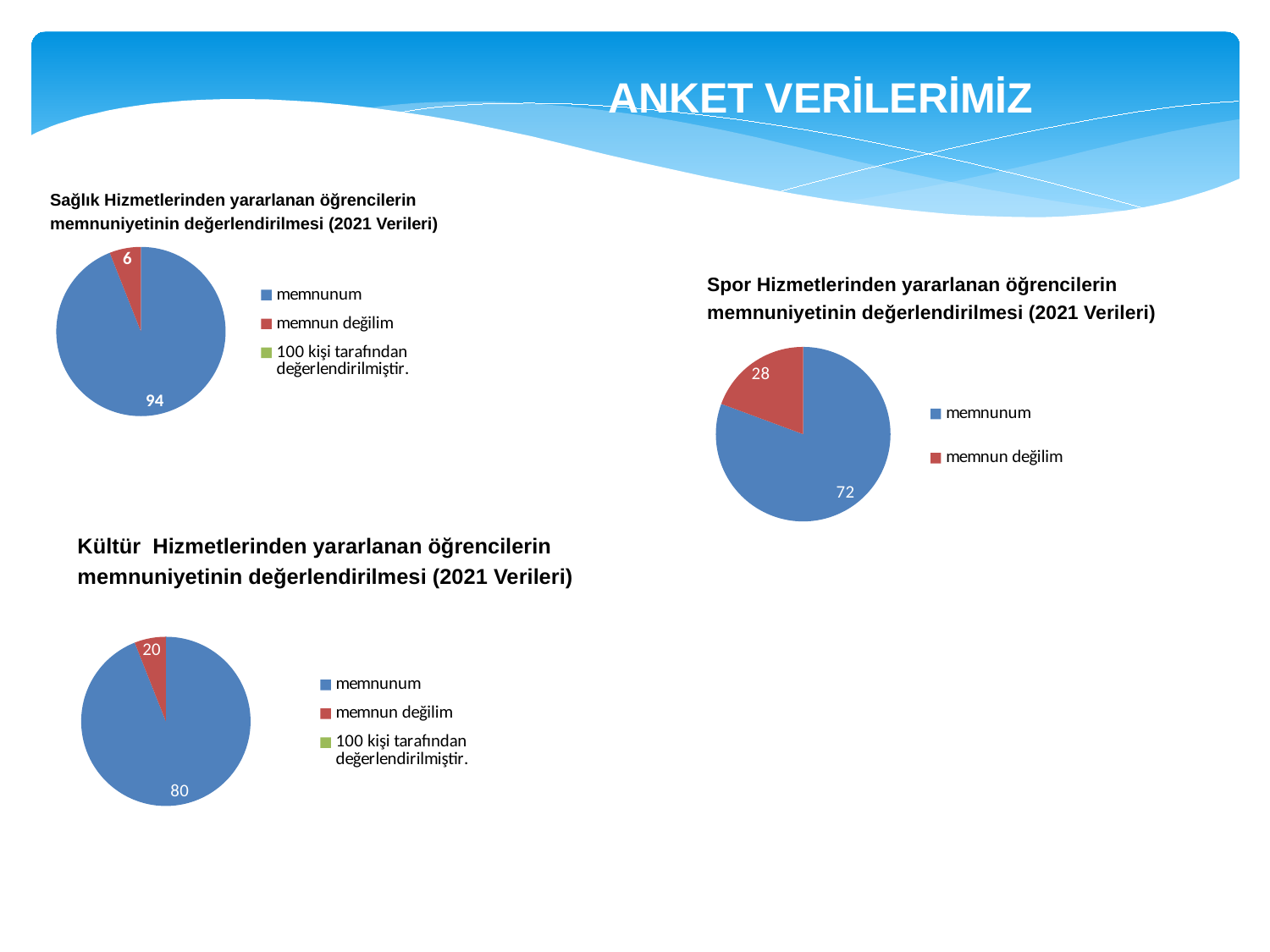

ANKET VERİLERİMİZ
Sağlık Hizmetlerinden yararlanan öğrencilerin
memnuniyetinin değerlendirilmesi (2021 Verileri)

### Chart

| Category | Sütun1 |
|---|---|
| memnunum | 94.0 |
| memnun değilim | 6.0 |
| 100 kişi tarafından değerlendirilmiştir. | None |
Spor Hizmetlerinden yararlanan öğrencilerin
memnuniyetinin değerlendirilmesi (2021 Verileri)

### Chart

| Category | Sütun1 |
|---|---|
| memnunum | 80.25 |
| memnun değilim | 19.25 |

### Chart

| Category |
|---|
Kültür  Hizmetlerinden yararlanan öğrencilerin
memnuniyetinin değerlendirilmesi (2021 Verileri)

### Chart

| Category | Sütun1 |
|---|---|
| memnunum | 94.0 |
| memnun değilim | 6.0 |
| 100 kişi tarafından değerlendirilmiştir. | None |